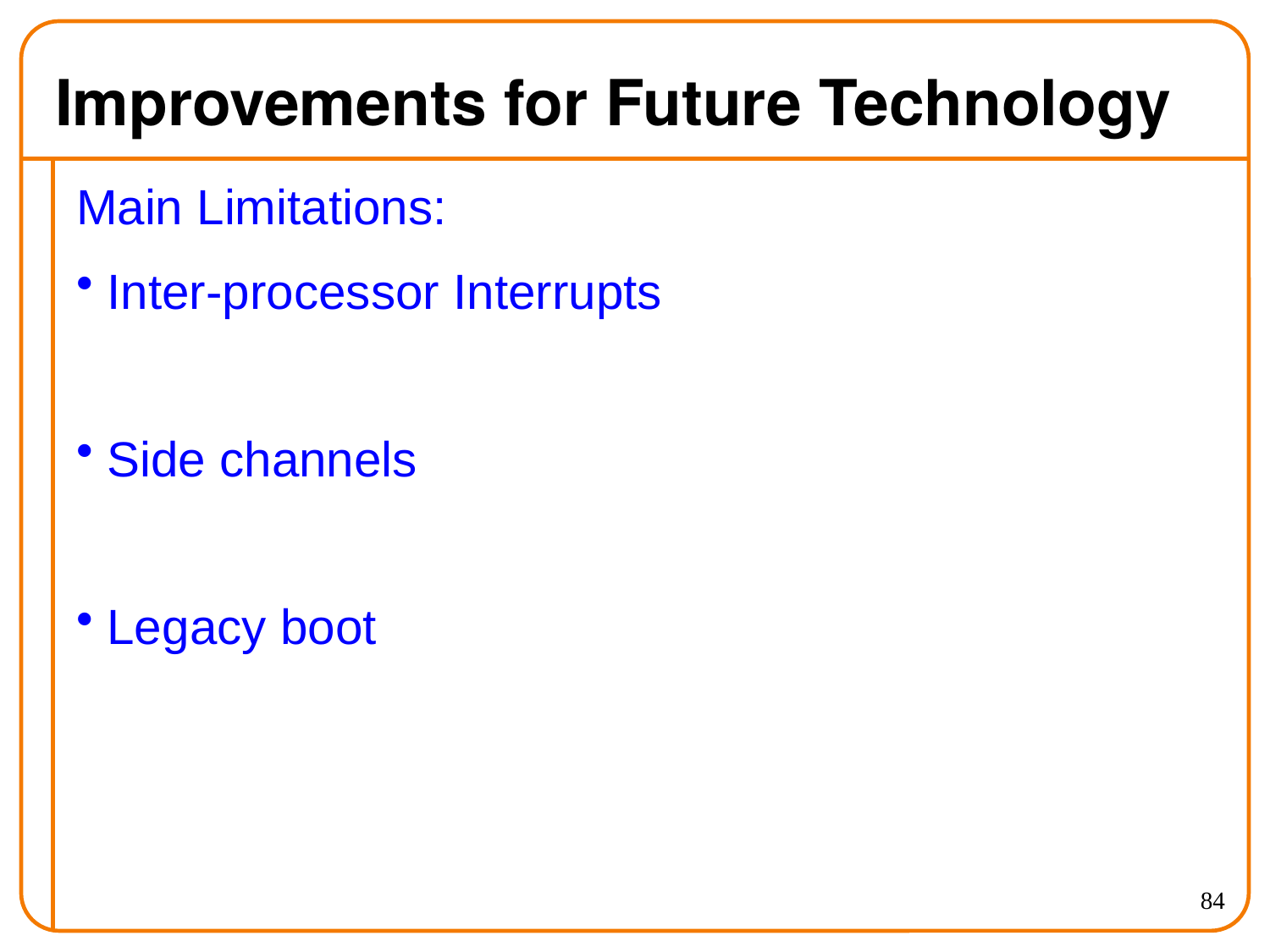

# Improvements for Future Technology
Main Limitations:
Inter-processor Interrupts

Side channels

Legacy boot
84